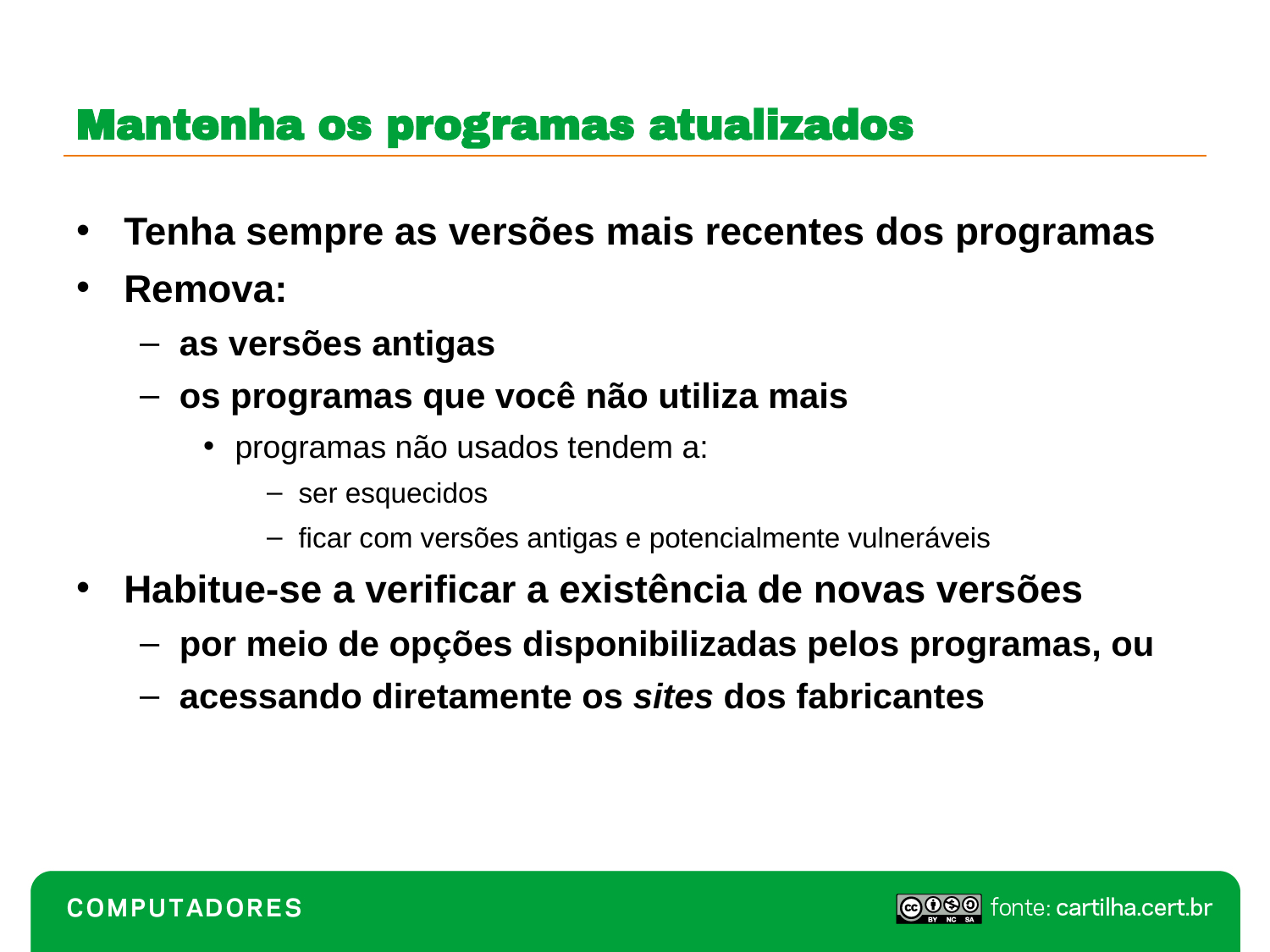

# Mantenha os programas atualizados
Tenha sempre as versões mais recentes dos programas
Remova:
as versões antigas
os programas que você não utiliza mais
programas não usados tendem a:
ser esquecidos
ficar com versões antigas e potencialmente vulneráveis
Habitue-se a verificar a existência de novas versões
por meio de opções disponibilizadas pelos programas, ou
acessando diretamente os sites dos fabricantes